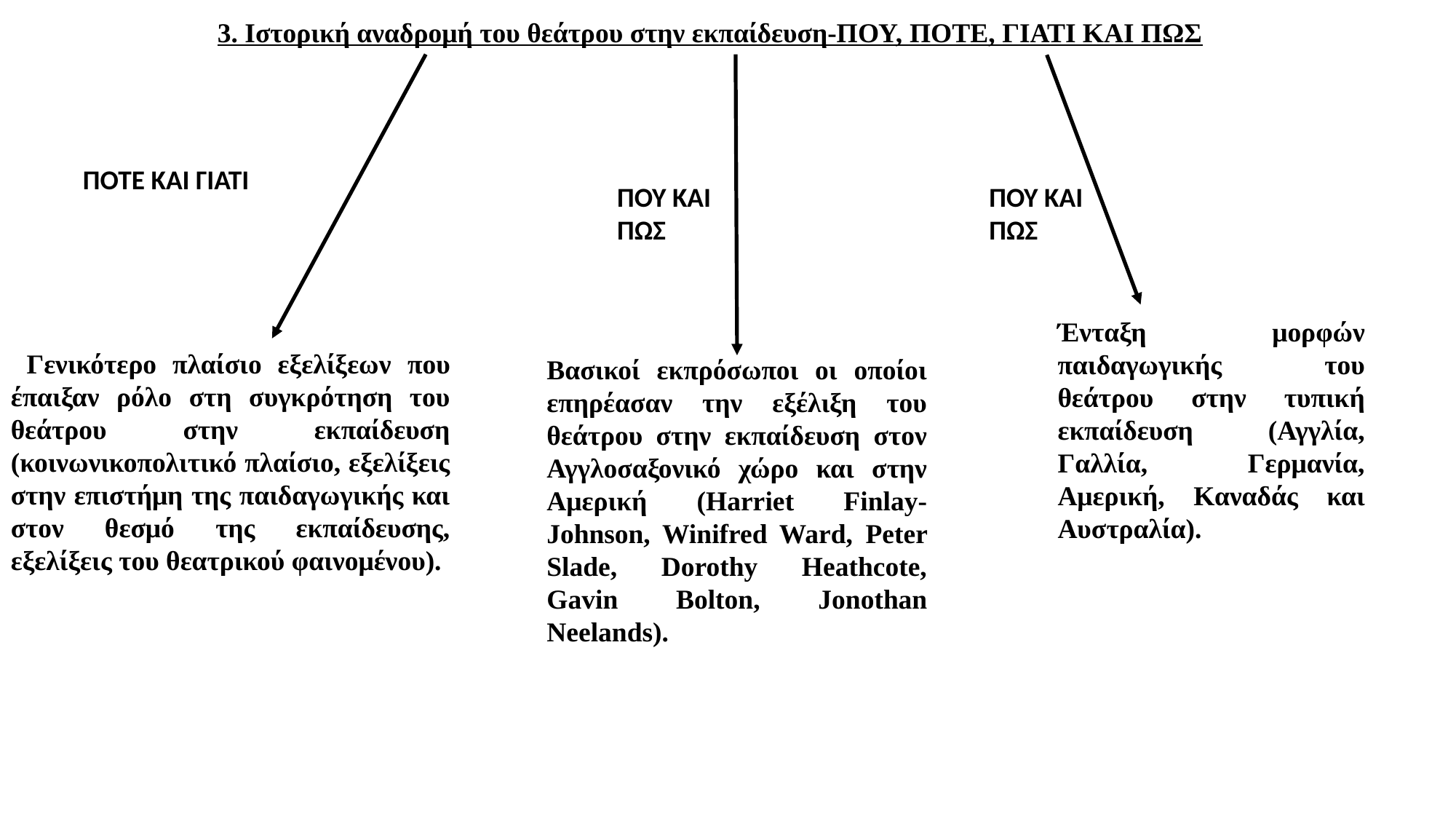

3. Ιστορική αναδρομή του θεάτρου στην εκπαίδευση-ΠΟΥ, ΠΟΤΕ, ΓΙΑΤΙ ΚΑΙ ΠΩΣ
ΠΟΤΕ ΚΑΙ ΓΙΑΤΙ
ΠΟΥ ΚΑΙ ΠΩΣ
ΠΟΥ ΚΑΙ ΠΩΣ
Ένταξη μορφών παιδαγωγικής του θεάτρου στην τυπική εκπαίδευση (Αγγλία, Γαλλία, Γερμανία, Αμερική, Καναδάς και Αυστραλία).
 Γενικότερο πλαίσιο εξελίξεων που έπαιξαν ρόλο στη συγκρότηση του θεάτρου στην εκπαίδευση (κοινωνικοπολιτικό πλαίσιο, εξελίξεις στην επιστήμη της παιδαγωγικής και στον θεσμό της εκπαίδευσης, εξελίξεις του θεατρικού φαινομένου).
Βασικοί εκπρόσωποι οι οποίοι επηρέασαν την εξέλιξη του θεάτρου στην εκπαίδευση στον Αγγλοσαξονικό χώρο και στην Αμερική (Harriet Finlay-Johnson, Winifred Ward, Peter Slade, Dorothy Heathcote, Gavin Bolton, Jonothan Neelands).